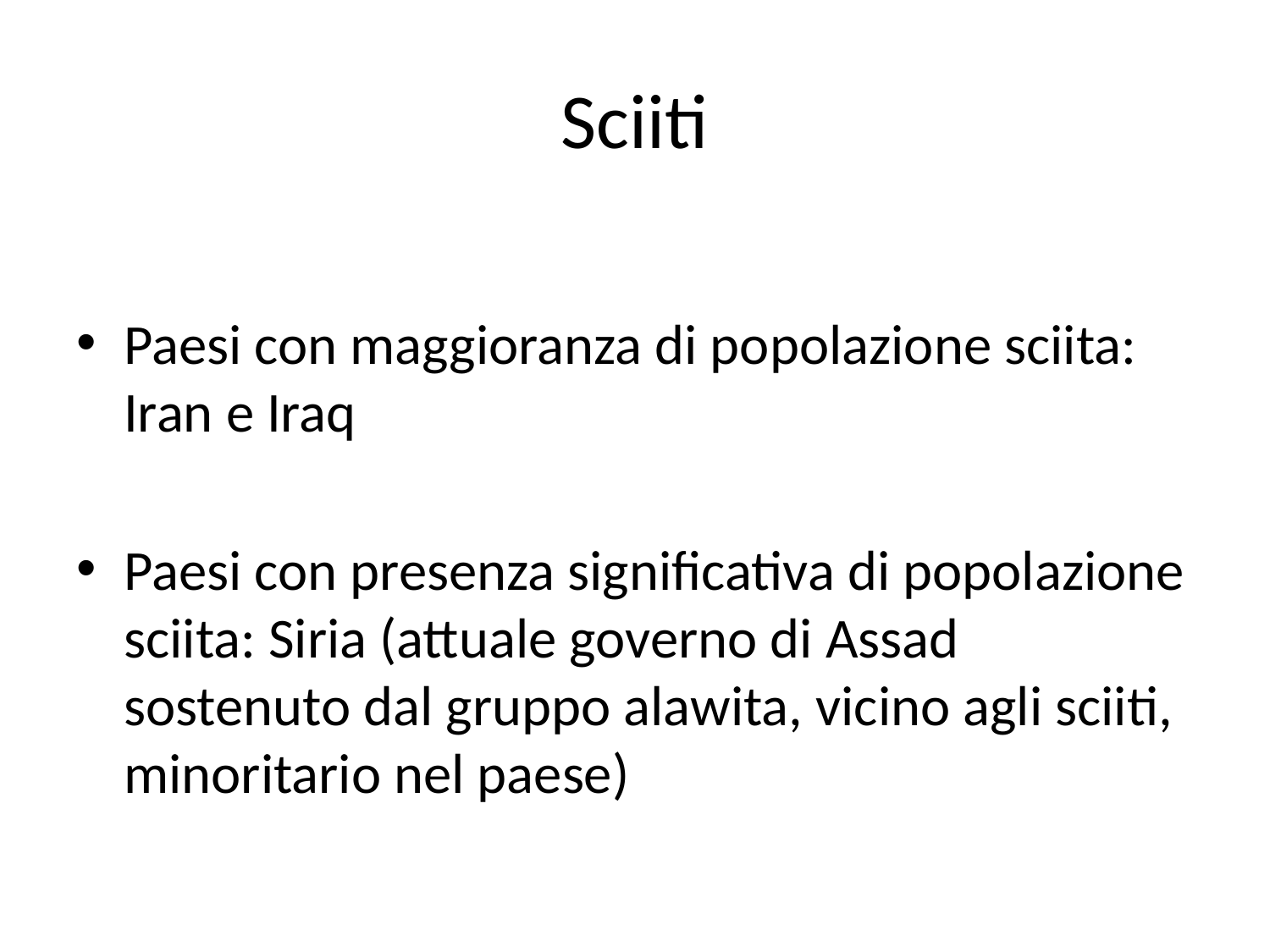

# Sciiti

Paesi con maggioranza di popolazione sciita: Iran e Iraq

Paesi con presenza significativa di popolazione sciita: Siria (attuale governo di Assad sostenuto dal gruppo alawita, vicino agli sciiti, minoritario nel paese)